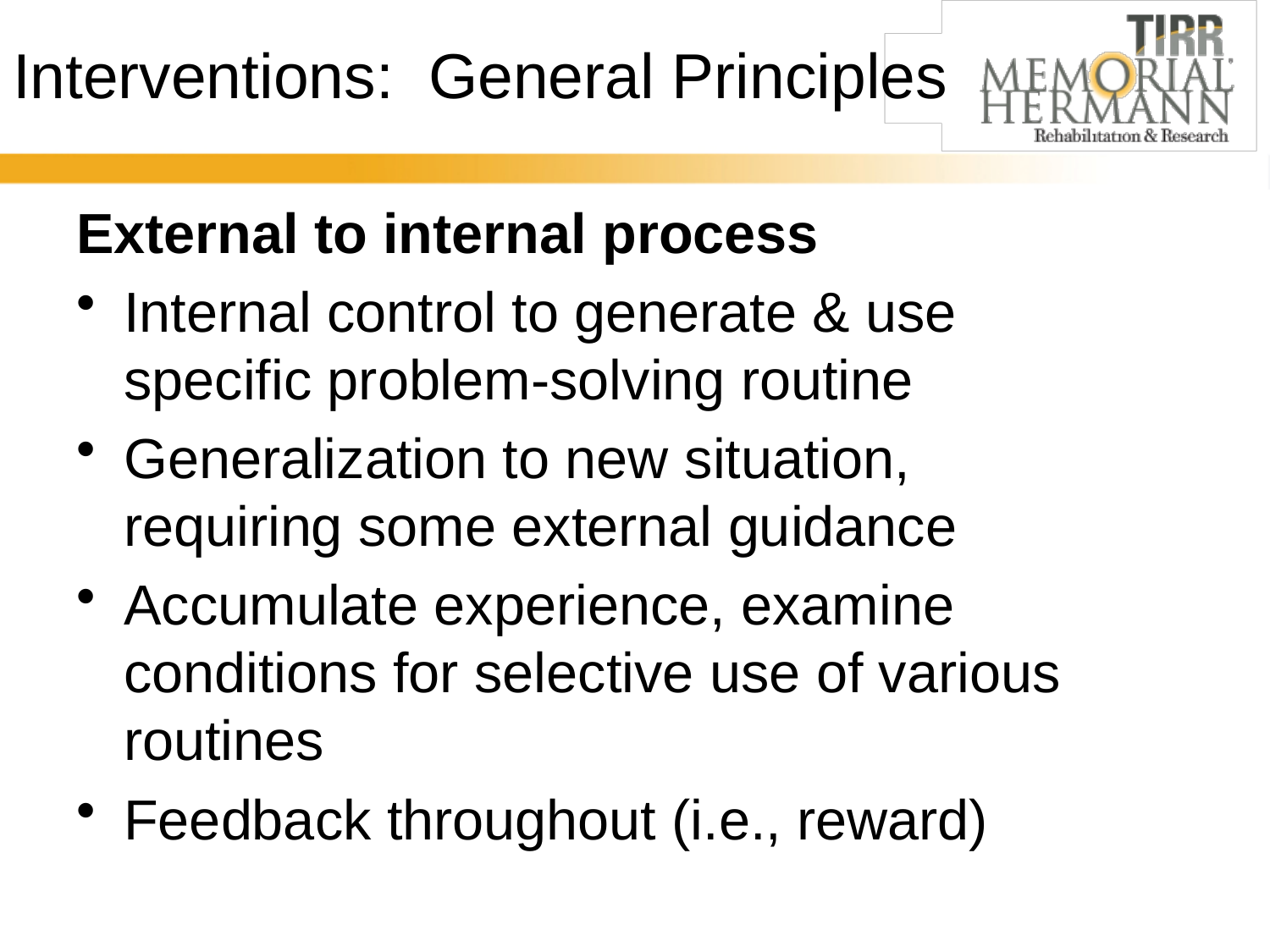

# Interventions:  General Principles
External to internal process
Internal control to generate & use specific problem-solving routine
Generalization to new situation, requiring some external guidance
Accumulate experience, examine conditions for selective use of various routines
Feedback throughout (i.e., reward)